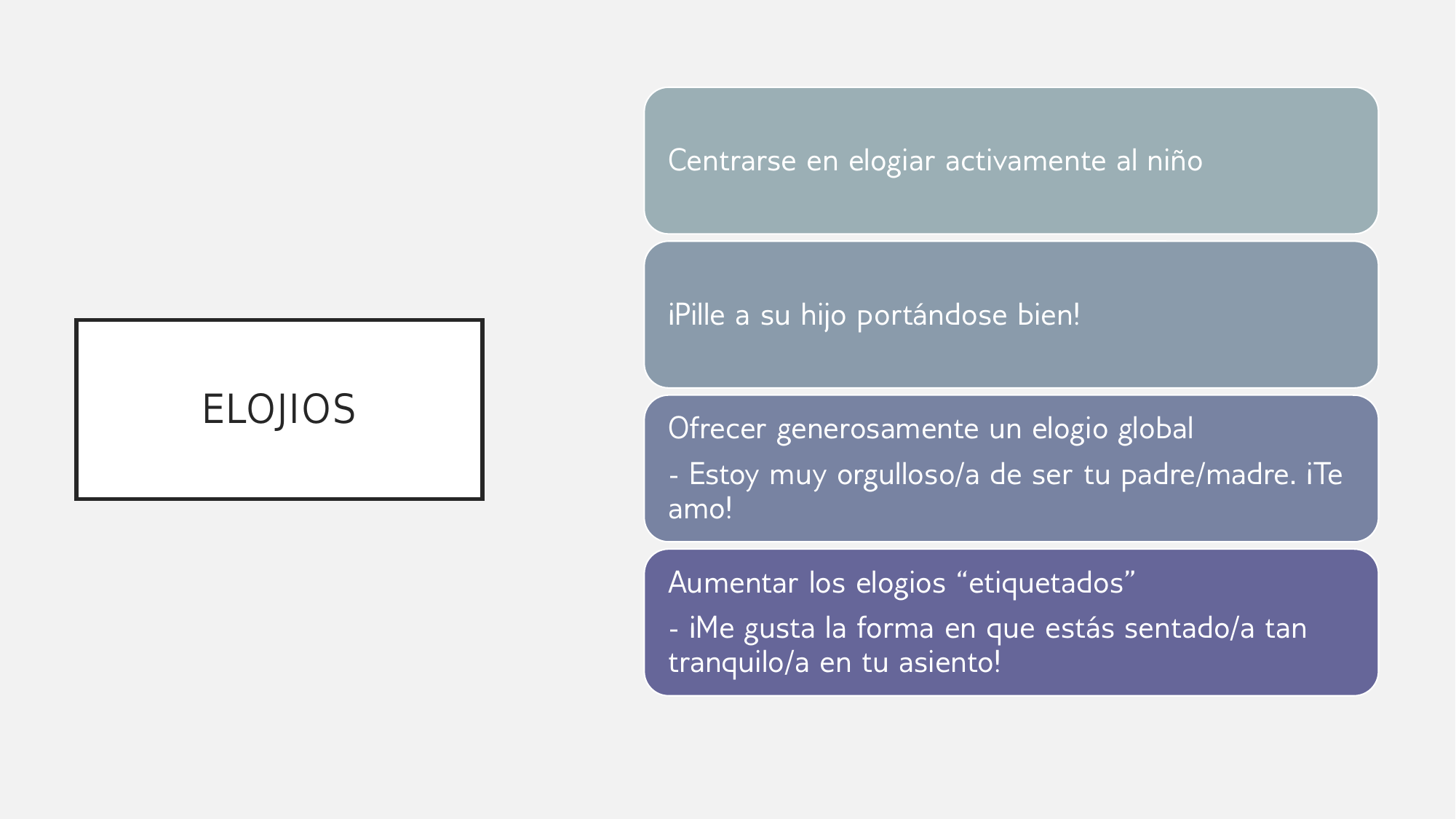

Centrarse en elogiar activamente al niño
¡Pille a su hijo portándose bien!
Ofrecer generosamente un elogio global
- Estoy muy orgulloso/a de ser tu padre/madre. ¡Te amo!
Aumentar los elogios “etiquetados”
- ¡Me gusta la forma en que estás sentado/a tan tranquilo/a en tu asiento!
# ELOJIOS